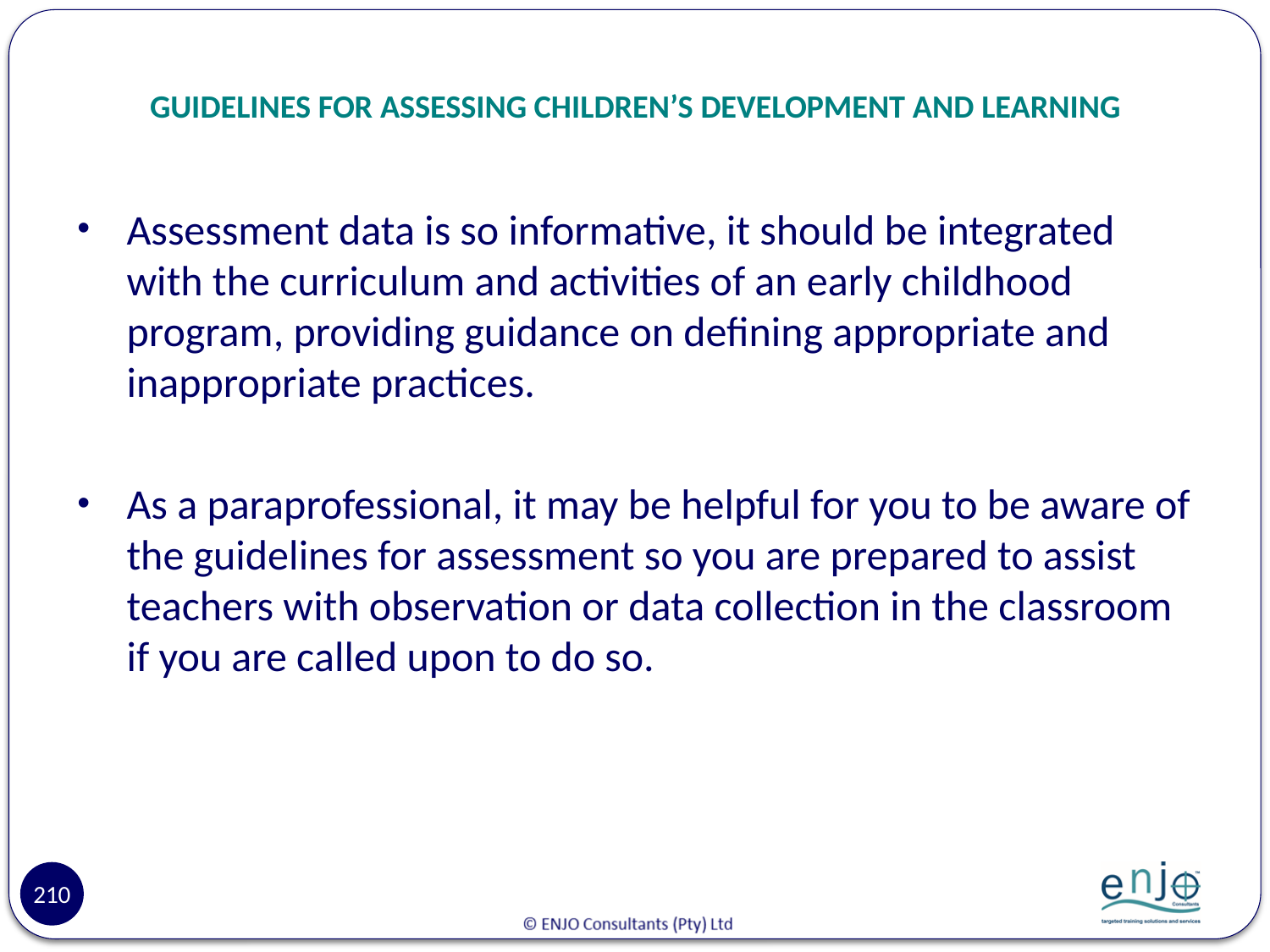

# GUIDELINES FOR ASSESSING CHILDREN’S DEVELOPMENT AND LEARNING
Assessment data is so informative, it should be integrated with the curriculum and activities of an early childhood program, providing guidance on defining appropriate and inappropriate practices.

As a paraprofessional, it may be helpful for you to be aware of the guidelines for assessment so you are prepared to assist teachers with observation or data collection in the classroom if you are called upon to do so.

210